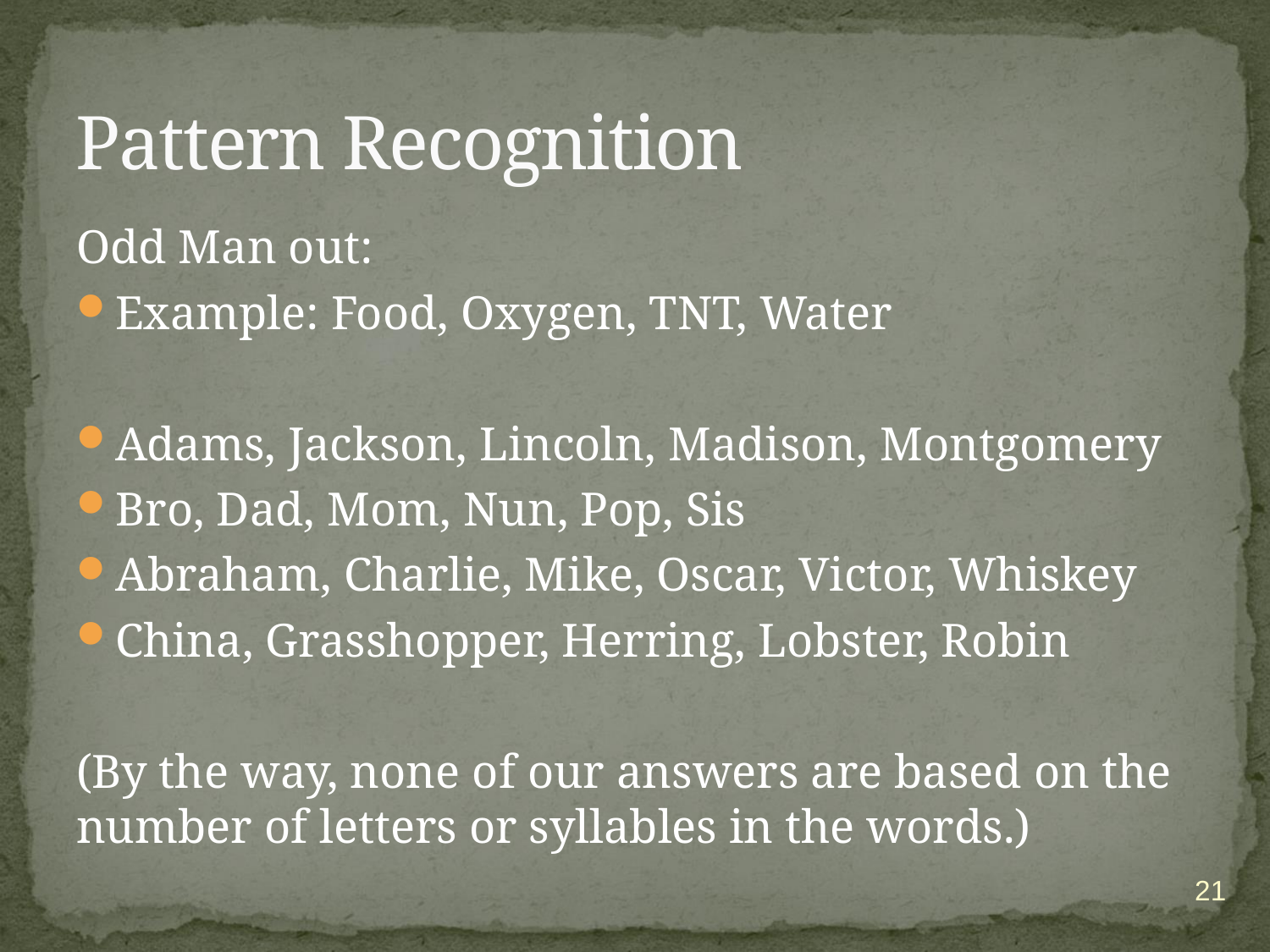

# Pattern Recognition
Odd Man out:
Example: Food, Oxygen, TNT, Water

Adams, Jackson, Lincoln, Madison, Montgomery
Bro, Dad, Mom, Nun, Pop, Sis
Abraham, Charlie, Mike, Oscar, Victor, Whiskey
China, Grasshopper, Herring, Lobster, Robin

(By the way, none of our answers are based on the number of letters or syllables in the words.)
21